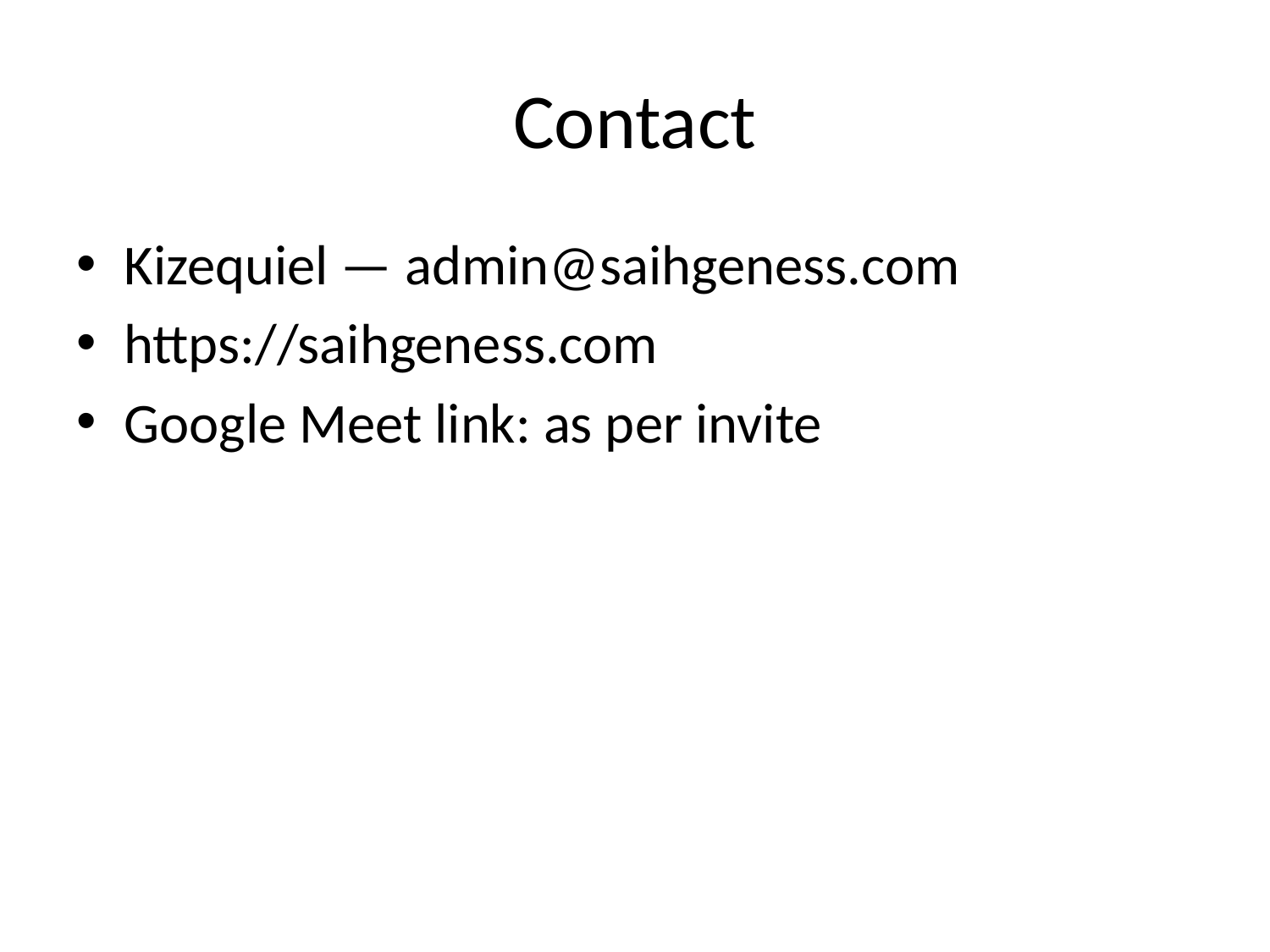

# Contact
Kizequiel — admin@saihgeness.com
https://saihgeness.com
Google Meet link: as per invite